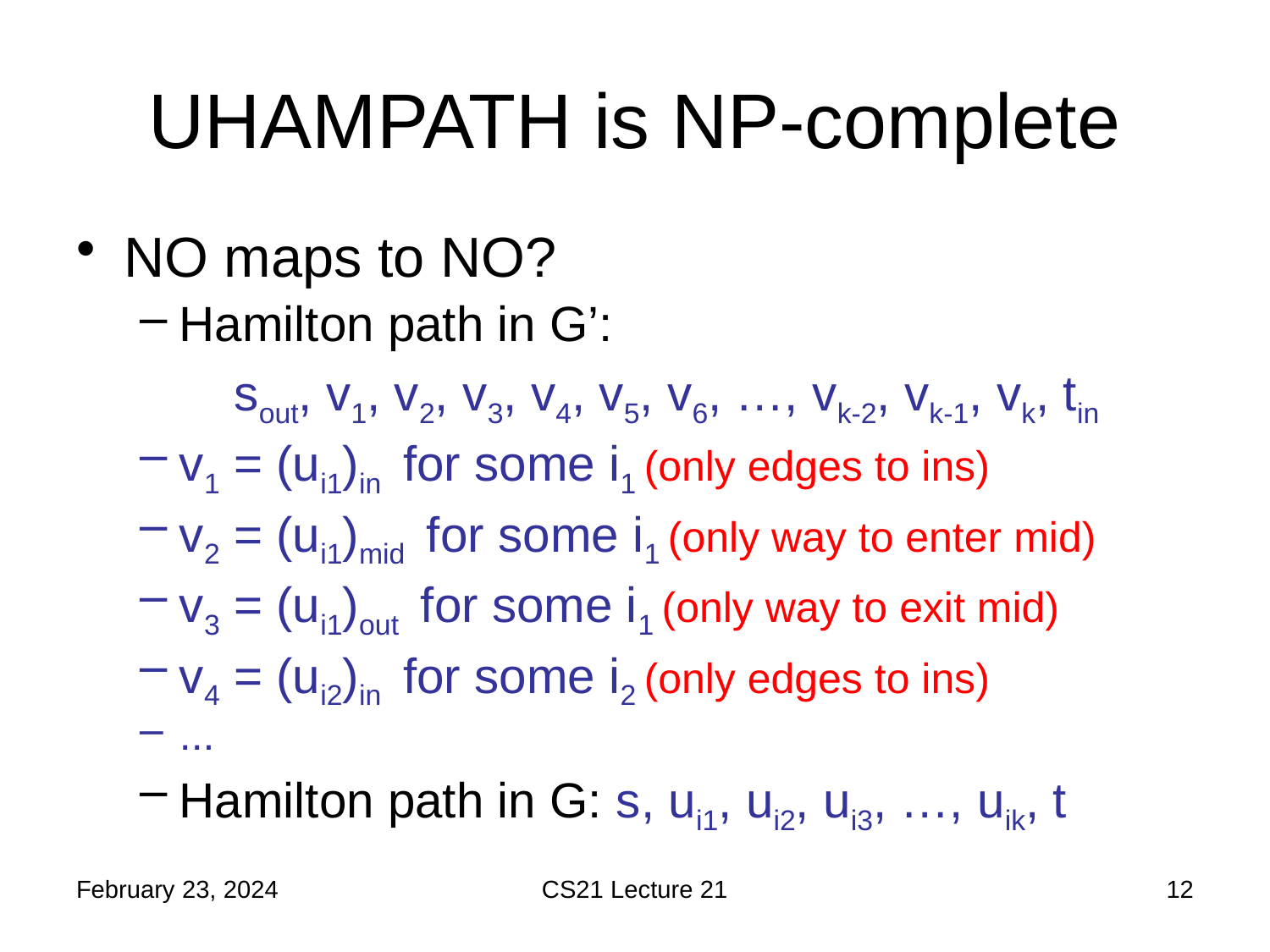

# UHAMPATH is NP-complete
NO maps to NO?
Hamilton path in G’:
sout, v1, v2, v3, v4, v5, v6, …, vk-2, vk-1, vk, tin
v1 = (ui1)in  for some i1 (only edges to ins)
v2 = (ui1)mid  for some i1 (only way to enter mid)
v3 = (ui1)out  for some i1 (only way to exit mid)
v4 = (ui2)in  for some i2 (only edges to ins)
...
Hamilton path in G: s, ui1, ui2, ui3, …, uik, t
February 23, 2024
CS21 Lecture 21
12